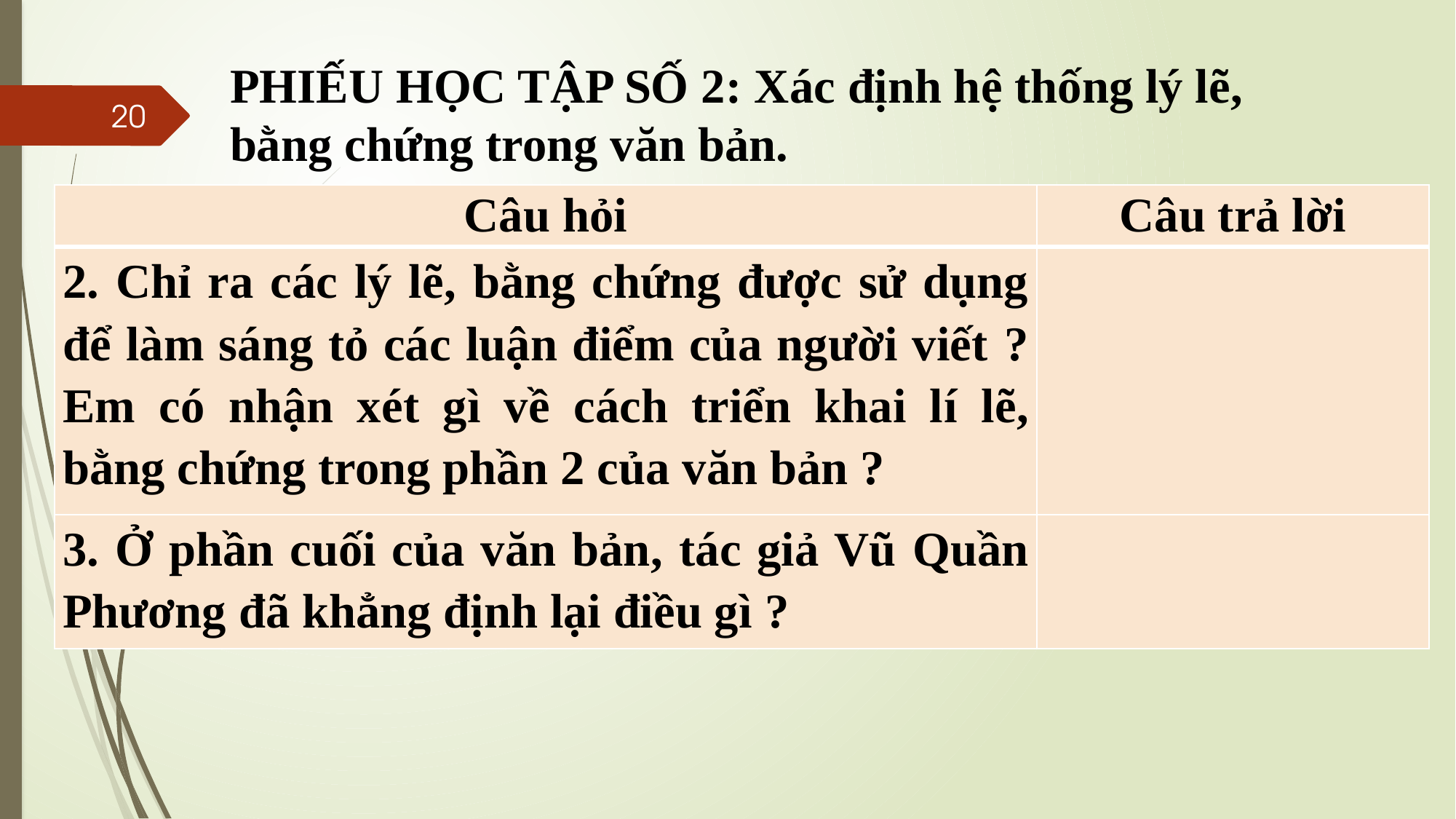

PHIẾU HỌC TẬP SỐ 2: Xác định hệ thống lý lẽ, bằng chứng trong văn bản.

20
| Câu hỏi | Câu trả lời |
| --- | --- |
| 2. Chỉ ra các lý lẽ, bằng chứng được sử dụng để làm sáng tỏ các luận điểm của người viết ? Em có nhận xét gì về cách triển khai lí lẽ, bằng chứng trong phần 2 của văn bản ? |  |
| 3. Ở phần cuối của văn bản, tác giả Vũ Quần Phương đã khẳng định lại điều gì ? |  |